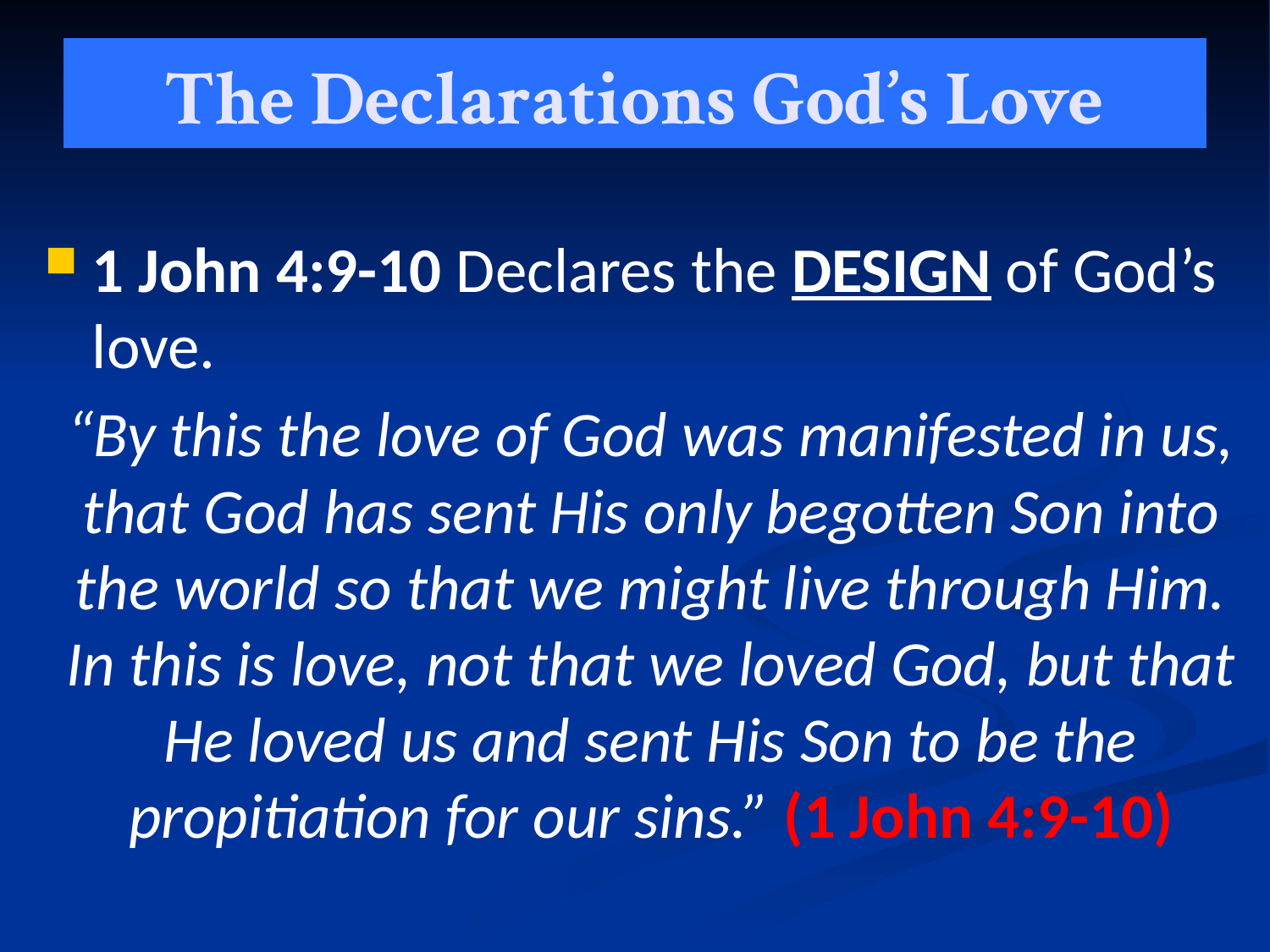

# The Declarations God’s Love
1 John 4:9-10 Declares the DESIGN of God’s love.
“By this the love of God was manifested in us, that God has sent His only begotten Son into the world so that we might live through Him. In this is love, not that we loved God, but that He loved us and sent His Son to be the propitiation for our sins.” (1 John 4:9-10)